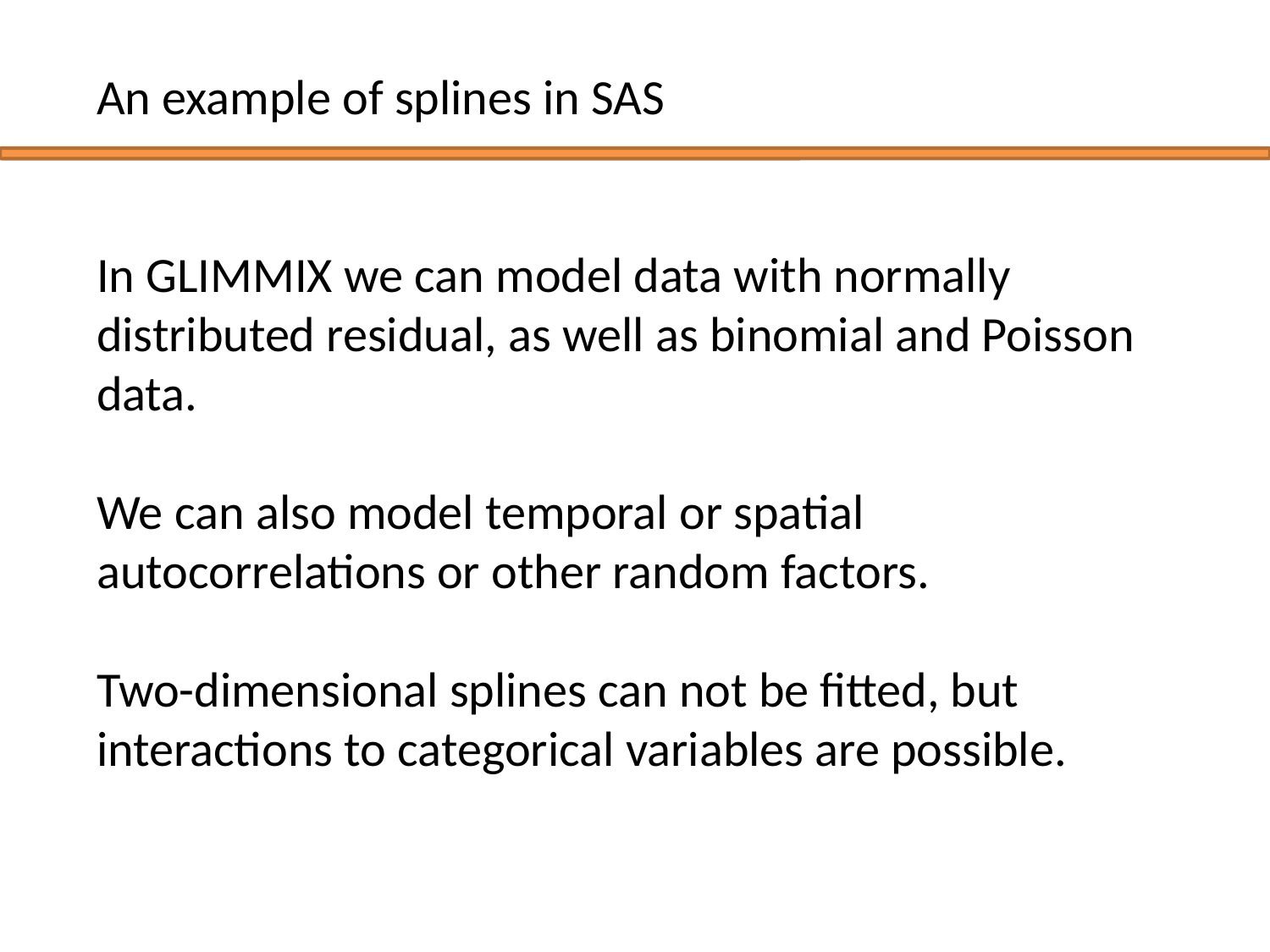

An example of splines in SAS

In GLIMMIX we can model data with normally distributed residual, as well as binomial and Poisson data.

We can also model temporal or spatial autocorrelations or other random factors.

Two-dimensional splines can not be fitted, but interactions to categorical variables are possible.